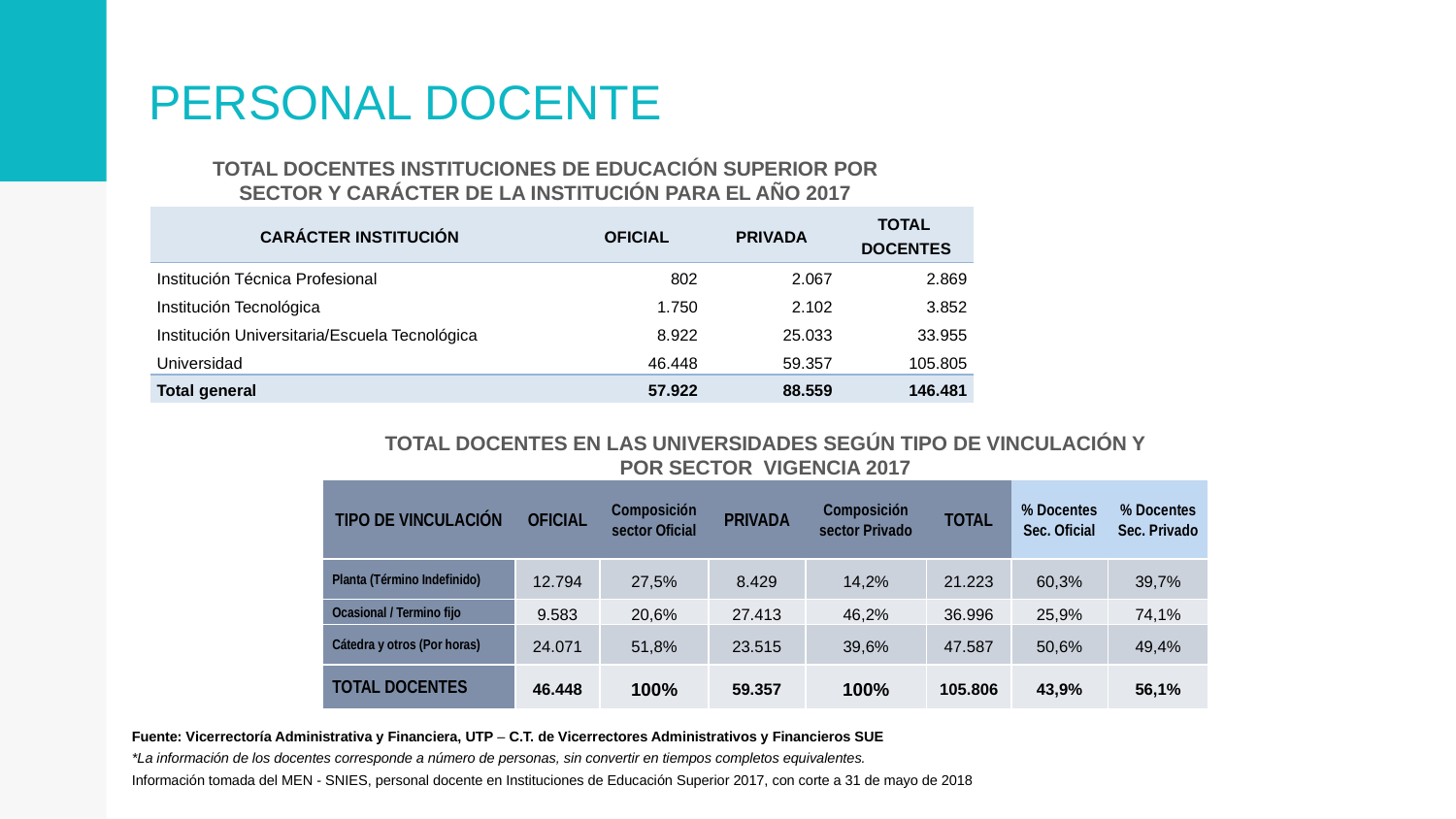

# PERSONAL DOCENTE
TOTAL DOCENTES INSTITUCIONES DE EDUCACIÓN SUPERIOR POR SECTOR Y CARÁCTER DE LA INSTITUCIÓN PARA EL AÑO 2017
| CARÁCTER INSTITUCIÓN | OFICIAL | PRIVADA | TOTAL DOCENTES |
| --- | --- | --- | --- |
| Institución Técnica Profesional | 802 | 2.067 | 2.869 |
| Institución Tecnológica | 1.750 | 2.102 | 3.852 |
| Institución Universitaria/Escuela Tecnológica | 8.922 | 25.033 | 33.955 |
| Universidad | 46.448 | 59.357 | 105.805 |
| Total general | 57.922 | 88.559 | 146.481 |
TOTAL DOCENTES EN LAS UNIVERSIDADES SEGÚN TIPO DE VINCULACIÓN Y POR SECTOR  VIGENCIA 2017
| TIPO DE VINCULACIÓN | OFICIAL | Composición sector Oficial | PRIVADA | Composición sector Privado | TOTAL | % Docentes Sec. Oficial | % Docentes Sec. Privado |
| --- | --- | --- | --- | --- | --- | --- | --- |
| Planta (Término Indefinido) | 12.794 | 27,5% | 8.429 | 14,2% | 21.223 | 60,3% | 39,7% |
| Ocasional / Termino fijo | 9.583 | 20,6% | 27.413 | 46,2% | 36.996 | 25,9% | 74,1% |
| Cátedra y otros (Por horas) | 24.071 | 51,8% | 23.515 | 39,6% | 47.587 | 50,6% | 49,4% |
| TOTAL DOCENTES | 46.448 | 100% | 59.357 | 100% | 105.806 | 43,9% | 56,1% |
Fuente: Vicerrectoría Administrativa y Financiera, UTP – C.T. de Vicerrectores Administrativos y Financieros SUE
*La información de los docentes corresponde a número de personas, sin convertir en tiempos completos equivalentes.
Información tomada del MEN - SNIES, personal docente en Instituciones de Educación Superior 2017, con corte a 31 de mayo de 2018